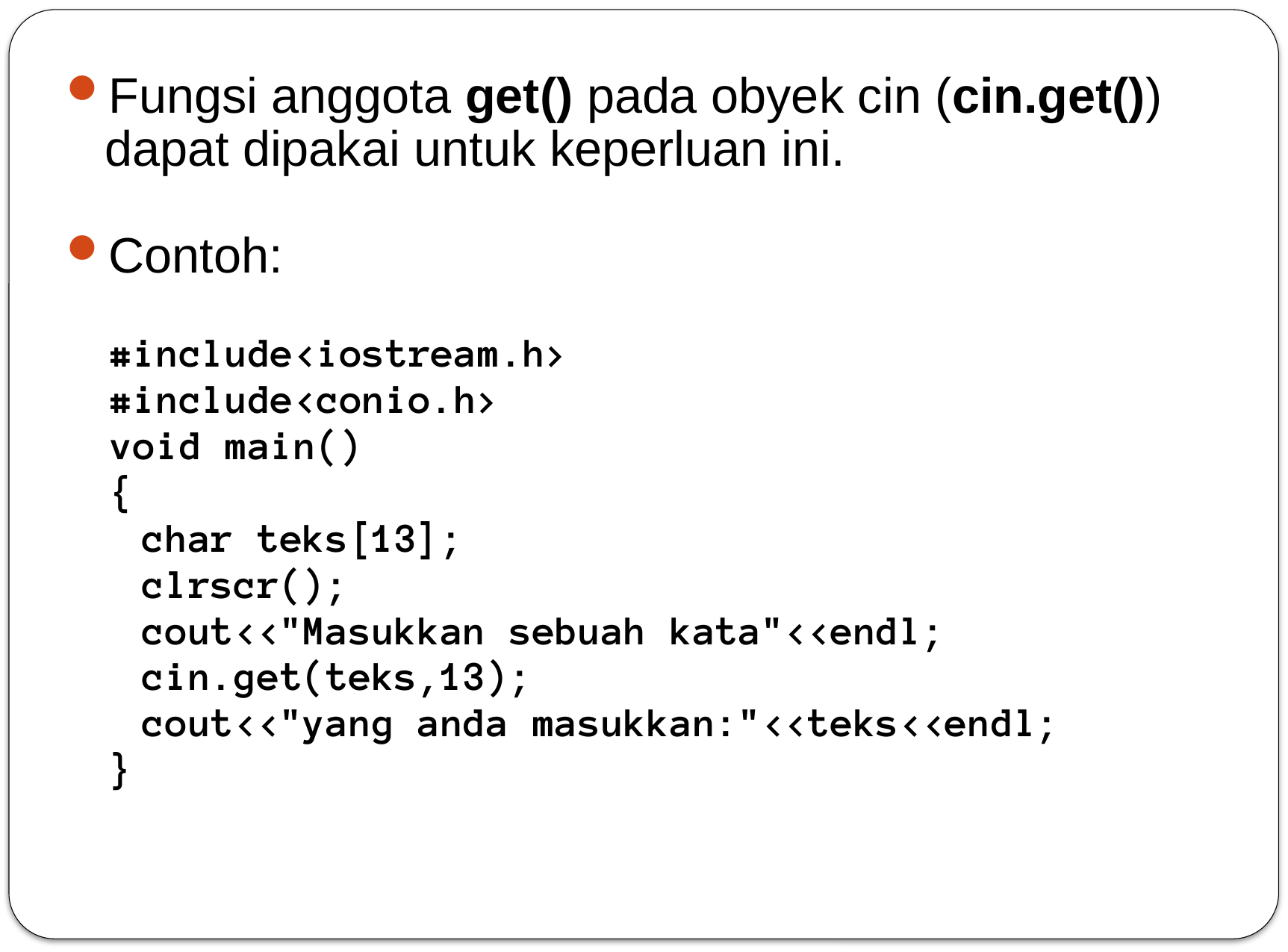

Fungsi anggota get() pada obyek cin (cin.get()) dapat dipakai untuk keperluan ini.

Contoh:

#include<iostream.h>
#include<conio.h>
void main()
{
	char teks[13];
	clrscr();
	cout<<"Masukkan sebuah kata"<<endl;
	cin.get(teks,13);
	cout<<"yang anda masukkan:"<<teks<<endl;
}